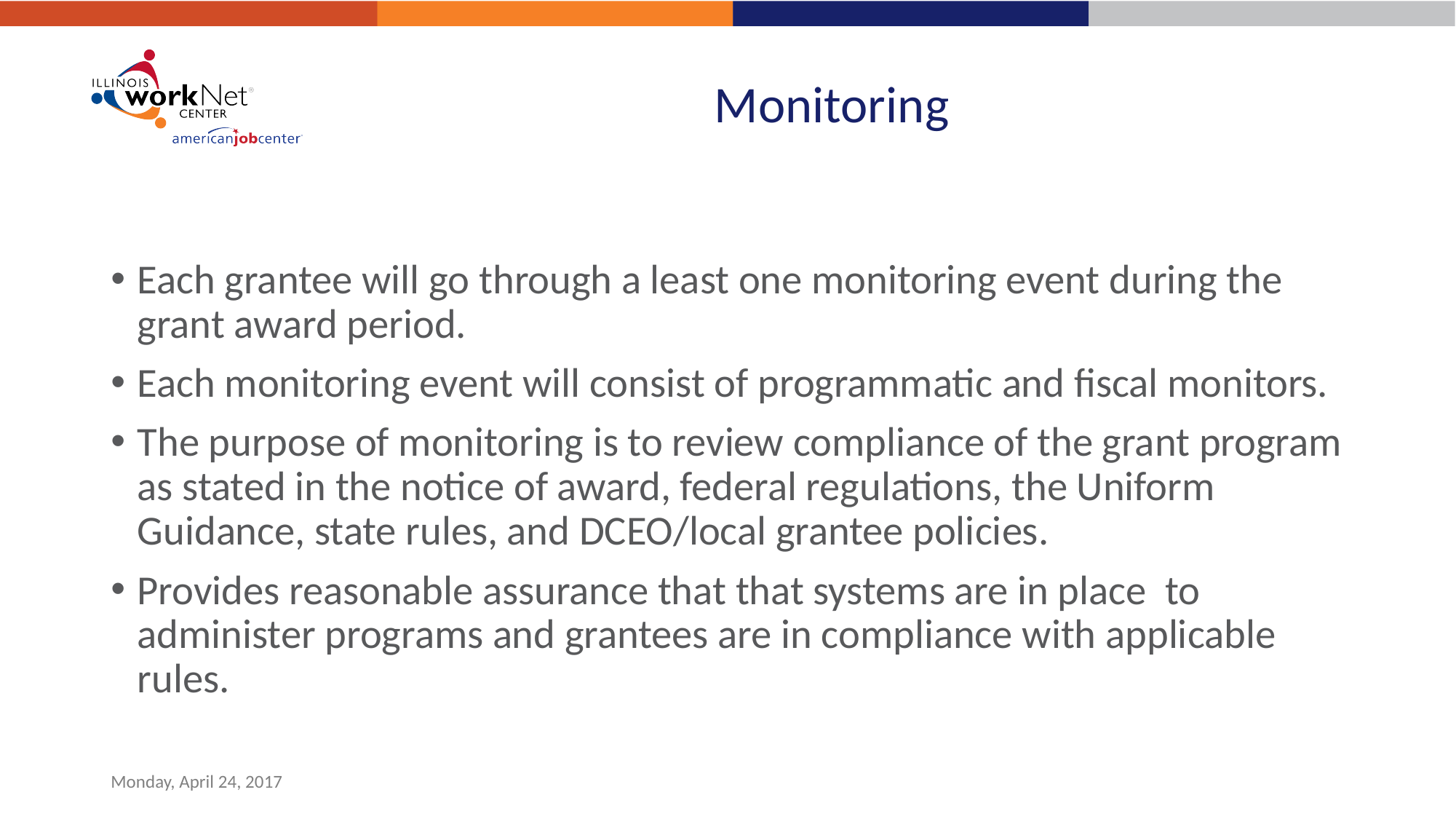

# Monitoring
Each grantee will go through a least one monitoring event during the grant award period.
Each monitoring event will consist of programmatic and fiscal monitors.
The purpose of monitoring is to review compliance of the grant program as stated in the notice of award, federal regulations, the Uniform Guidance, state rules, and DCEO/local grantee policies.
Provides reasonable assurance that that systems are in place  to administer programs and grantees are in compliance with applicable rules.